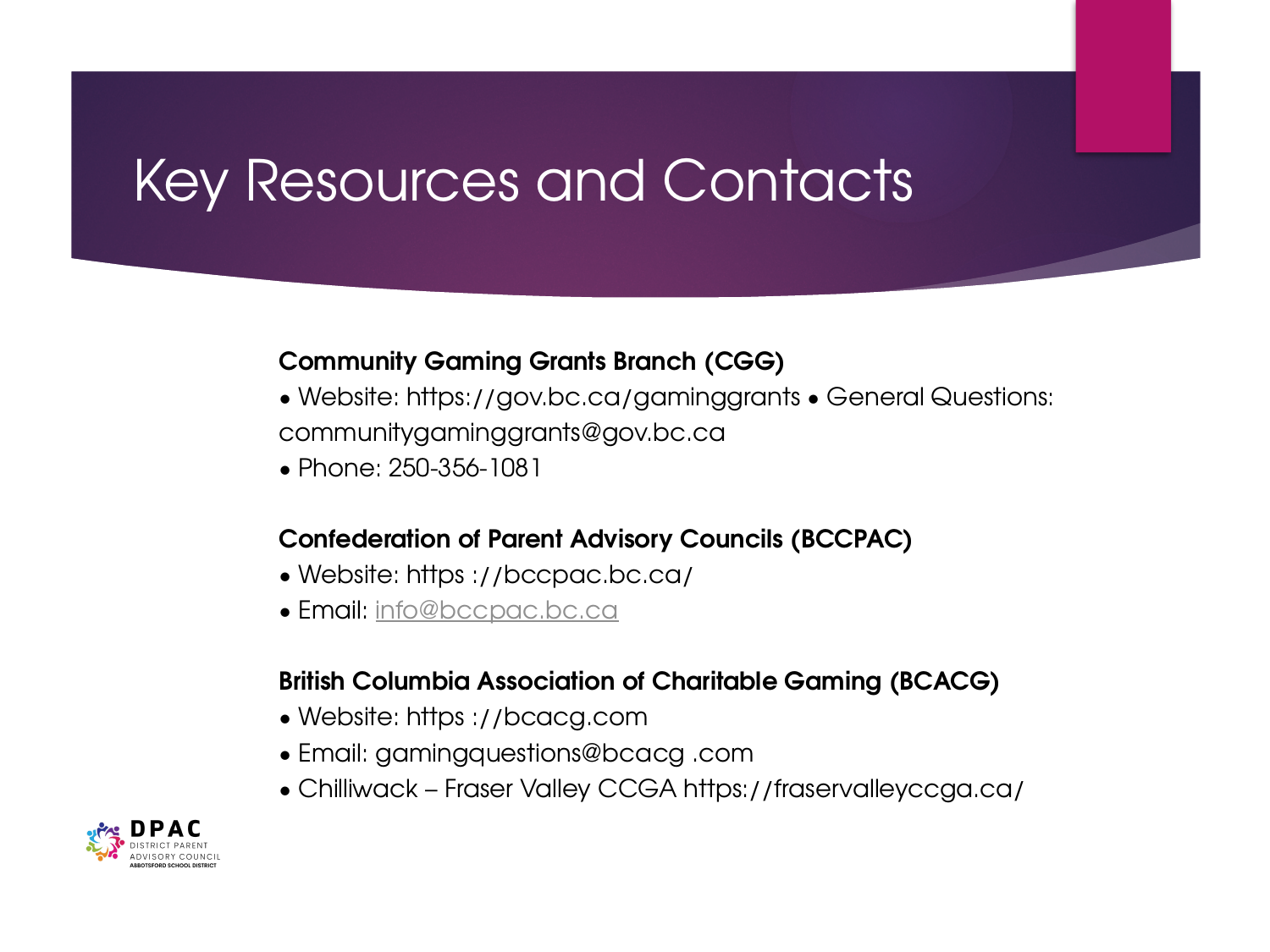

# Key Resources and Contacts
Community Gaming Grants Branch (CGG)
• Website: https://gov.bc.ca/gaminggrants • General Questions: communitygaminggrants@gov.bc.ca
• Phone: 250-356-1081

Confederation of Parent Advisory Councils (BCCPAC)
• Website: https ://bccpac.bc.ca/
• Email: info@bccpac.bc.ca

British Columbia Association of Charitable Gaming (BCACG)
• Website: https ://bcacg.com
• Email: gamingquestions@bcacg .com
• Chilliwack – Fraser Valley CCGA https://fraservalleyccga.ca/